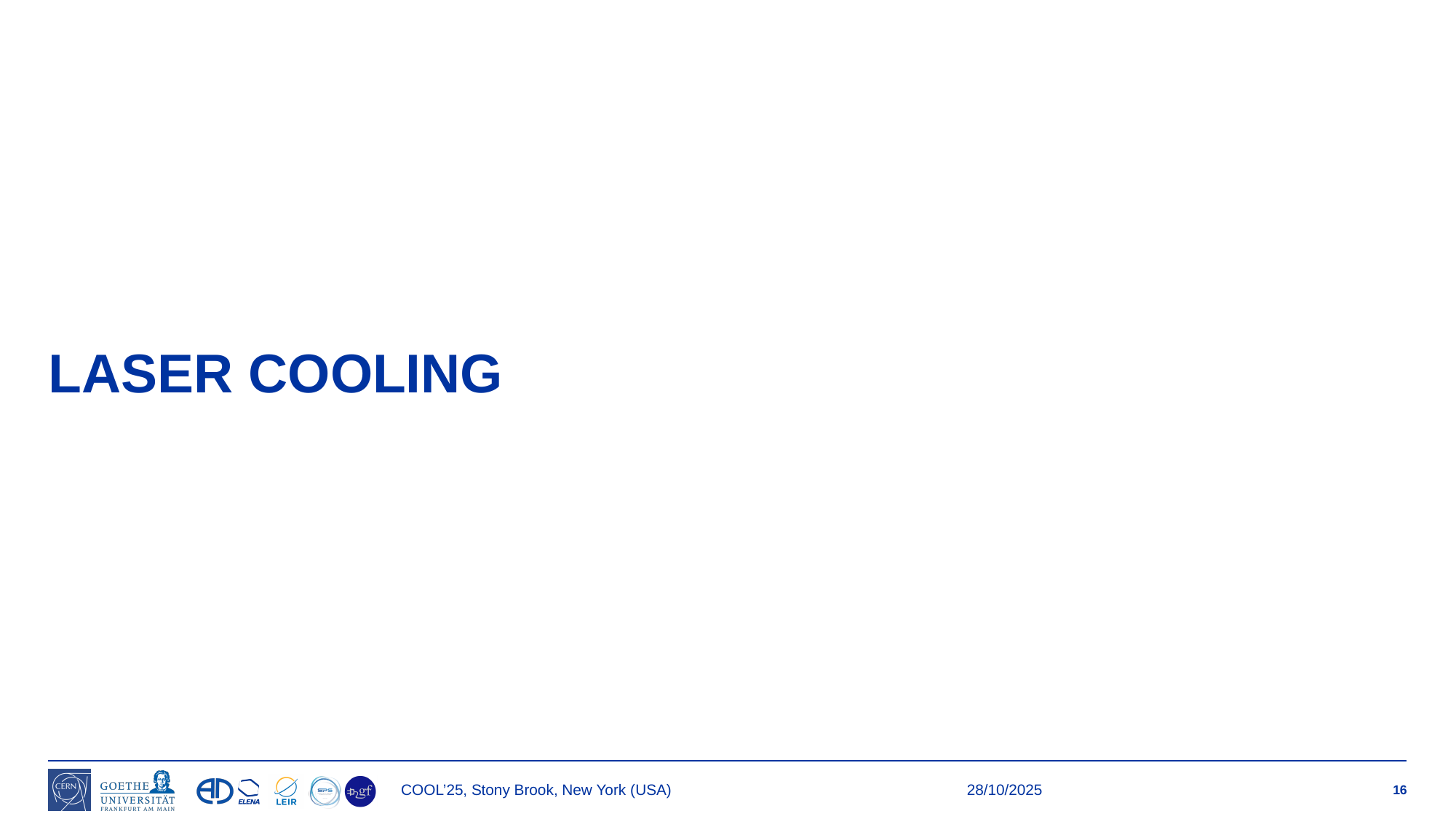

# LASER COOLING
COOL’25, Stony Brook, New York (USA)
28/10/2025
16